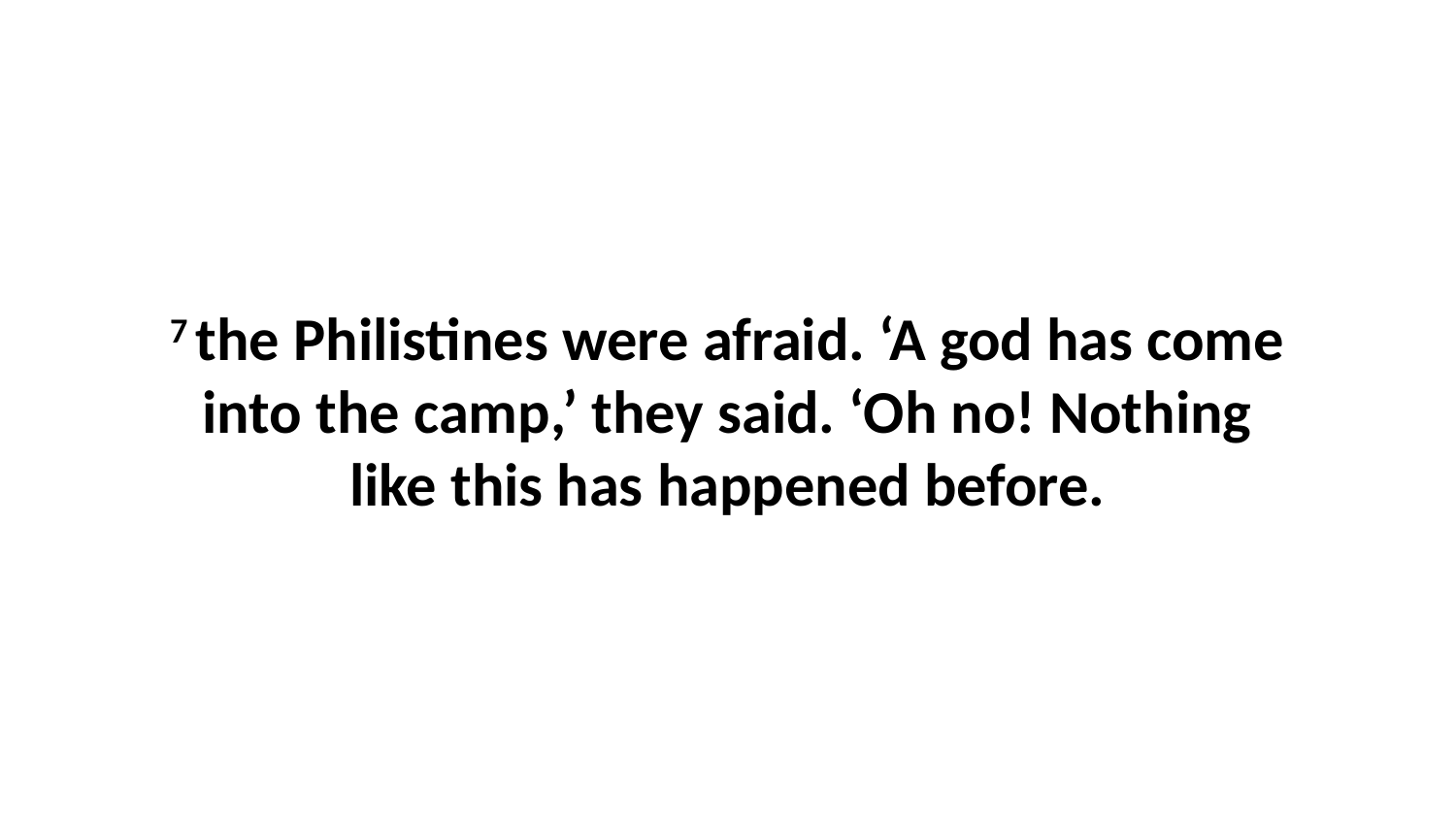

7 the Philistines were afraid. ‘A god has come into the camp,’ they said. ‘Oh no! Nothing like this has happened before.